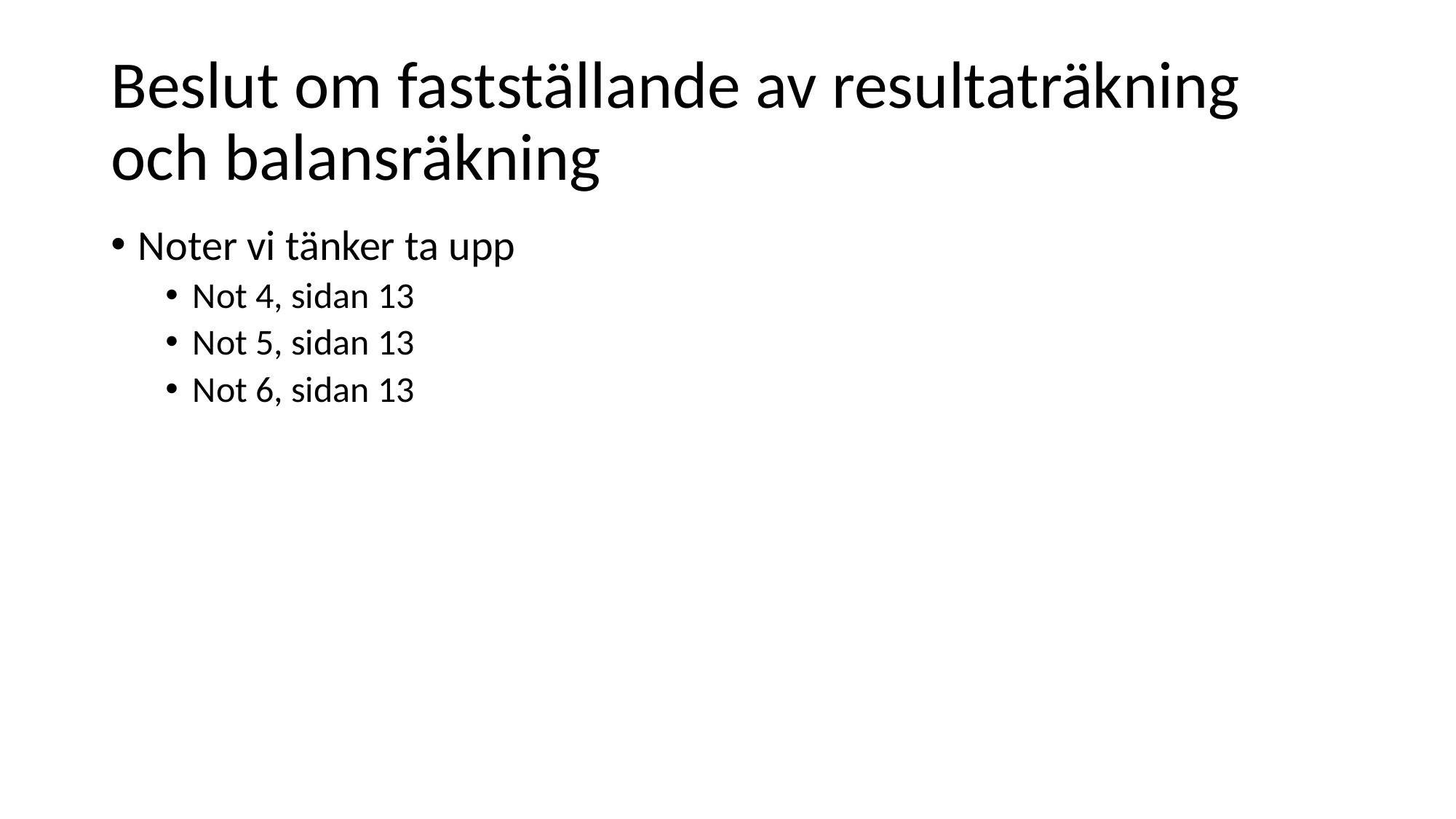

# Beslut om fastställande av resultaträkning och balansräkning
Noter vi tänker ta upp
Not 4, sidan 13
Not 5, sidan 13
Not 6, sidan 13